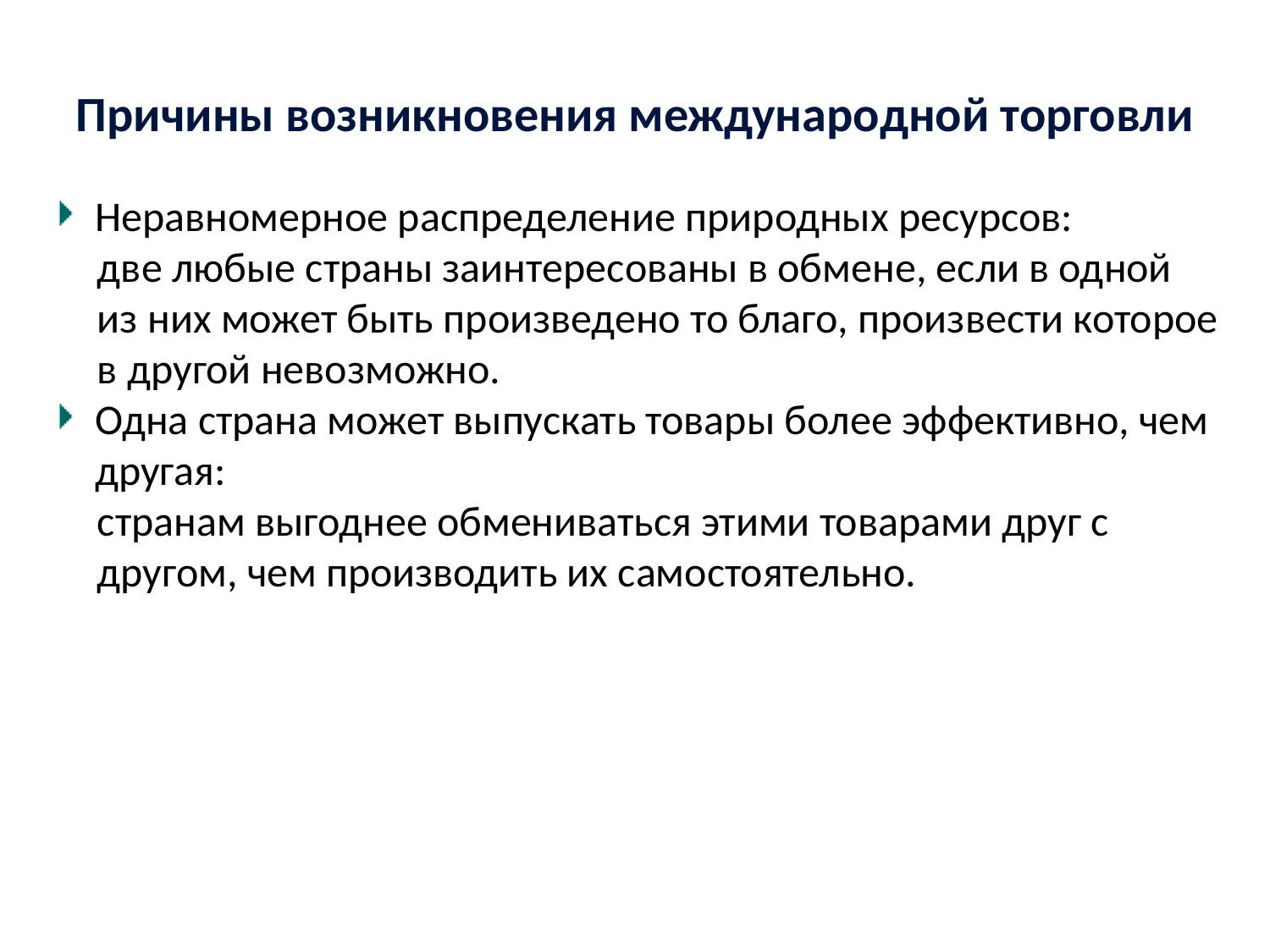

Причины возникновения международной торговли
Неравномерное распределение природных ресурсов:
две любые страны заинтересованы в обмене, если в одной из них может быть произведено то благо, произвести которое в другой невозможно.
Одна страна может выпускать товары более эффективно, чем другая:
странам выгоднее обмениваться этими товарами друг с другом, чем производить их самостоятельно.